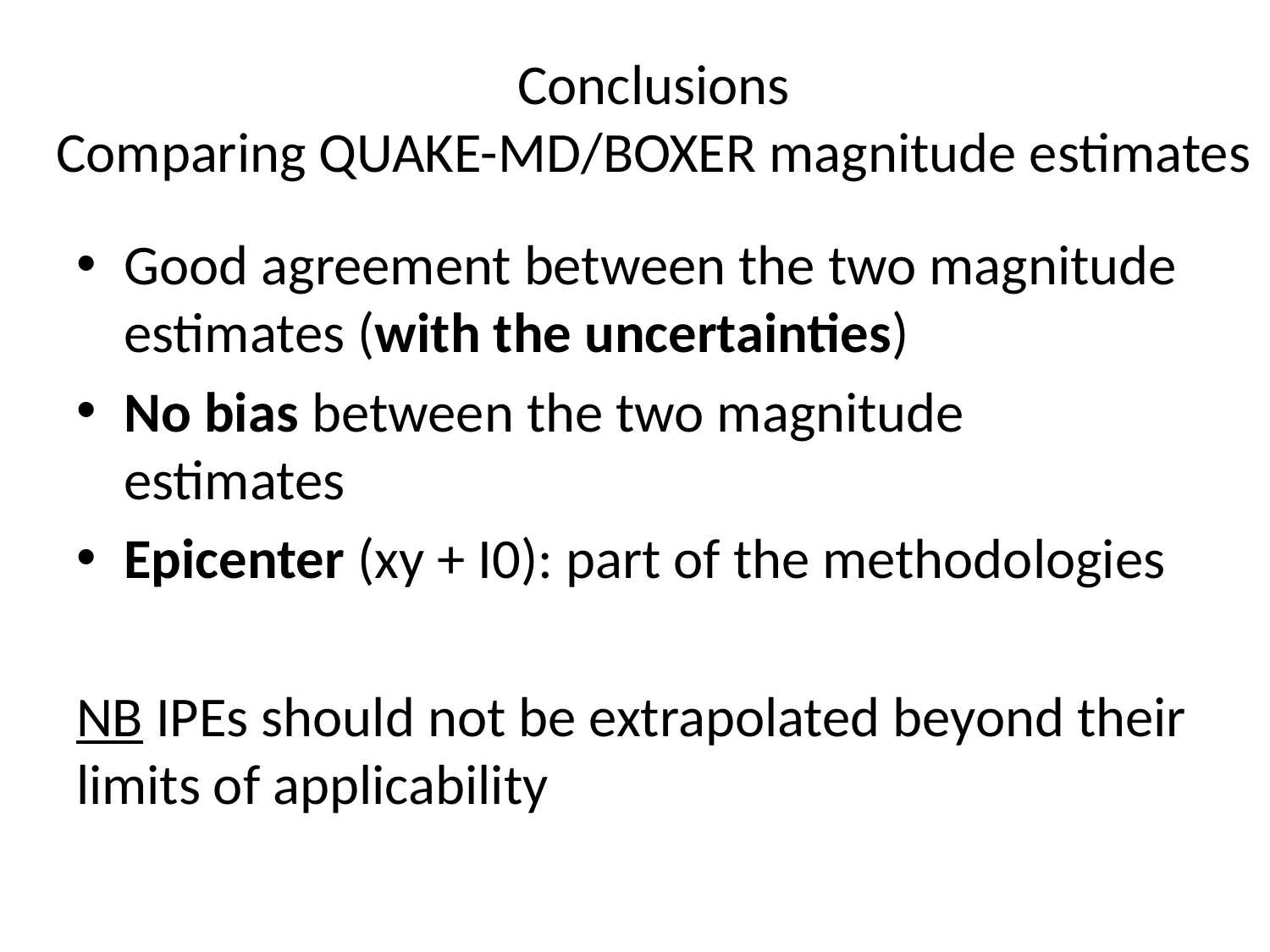

# Conclusions Comparing QUAKE-MD/BOXER magnitude estimates
Good agreement between the two magnitude estimates (with the uncertainties)
No bias between the two magnitude estimates
Epicenter (xy + I0): part of the methodologies

NB IPEs should not be extrapolated beyond their limits of applicability